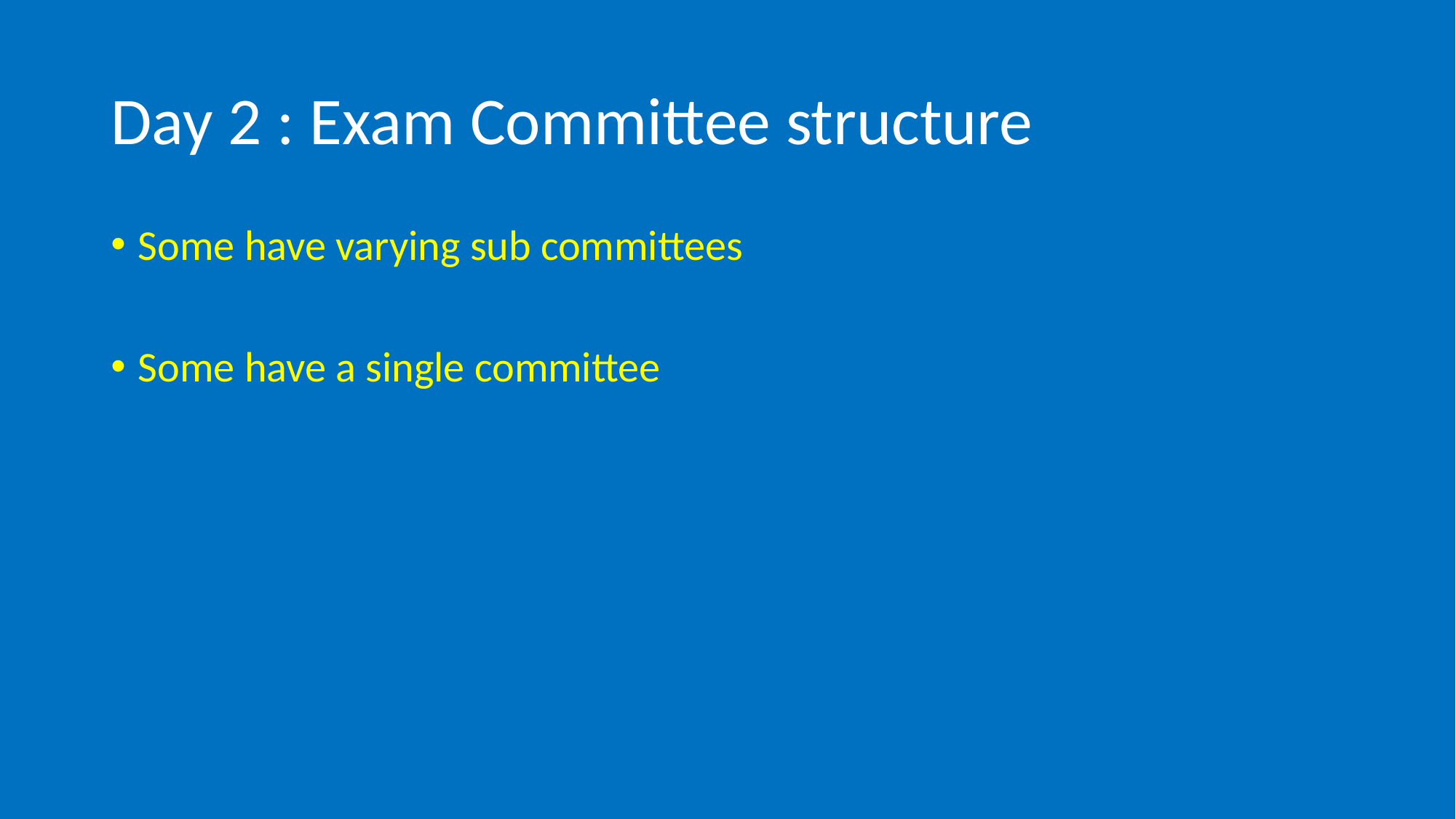

# Day 2 : Exam Committee structure
Some have varying sub committees

Some have a single committee